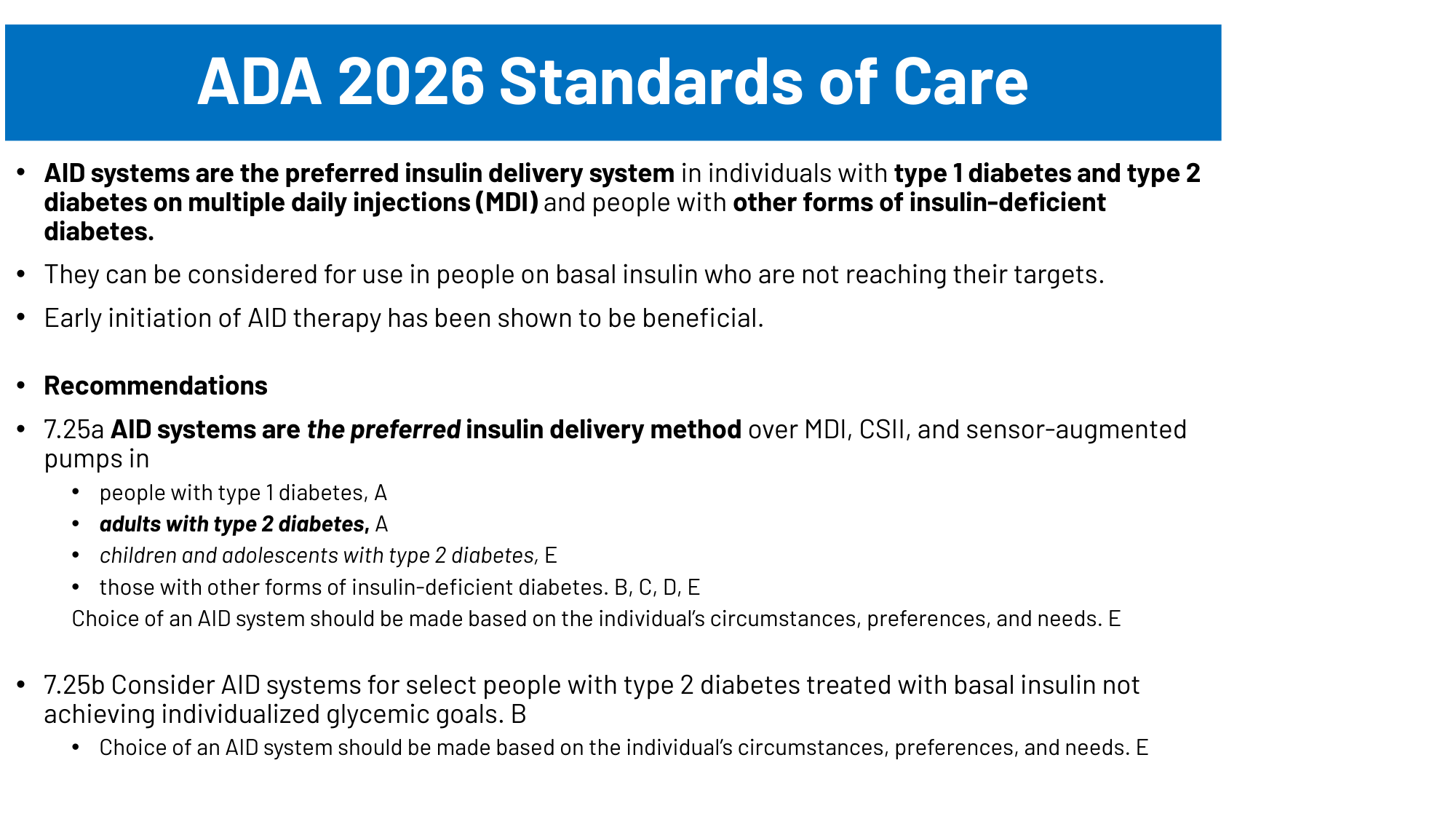

# ADA 2026 Standards of Care
AID systems are the preferred insulin delivery system in individuals with type 1 diabetes and type 2 diabetes on multiple daily injections (MDI) and people with other forms of insulin-deficient diabetes.
They can be considered for use in people on basal insulin who are not reaching their targets.
Early initiation of AID therapy has been shown to be beneficial.

Recommendations
7.25a AID systems are the preferred insulin delivery method over MDI, CSII, and sensor-augmented pumps in
people with type 1 diabetes, A
adults with type 2 diabetes, A
children and adolescents with type 2 diabetes, E
those with other forms of insulin-deficient diabetes. B, C, D, E
Choice of an AID system should be made based on the individual’s circumstances, preferences, and needs. E

7.25b Consider AID systems for select people with type 2 diabetes treated with basal insulin not achieving individualized glycemic goals. B
Choice of an AID system should be made based on the individual’s circumstances, preferences, and needs. E